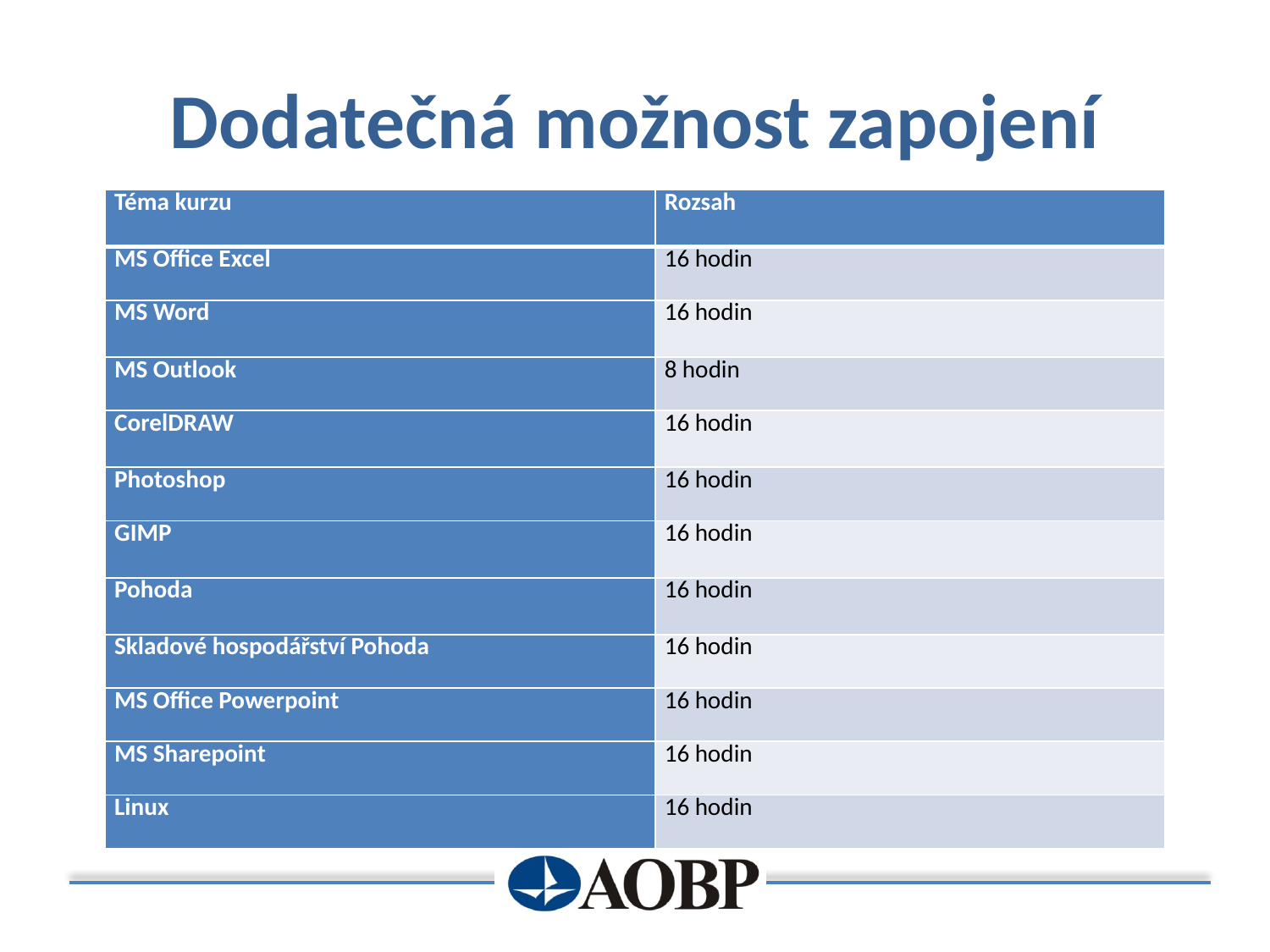

# Dodatečná možnost zapojení
| Téma kurzu | Rozsah |
| --- | --- |
| MS Office Excel | 16 hodin |
| MS Word | 16 hodin |
| MS Outlook | 8 hodin |
| CorelDRAW | 16 hodin |
| Photoshop | 16 hodin |
| GIMP | 16 hodin |
| Pohoda | 16 hodin |
| Skladové hospodářství Pohoda | 16 hodin |
| MS Office Powerpoint | 16 hodin |
| MS Sharepoint | 16 hodin |
| Linux | 16 hodin |